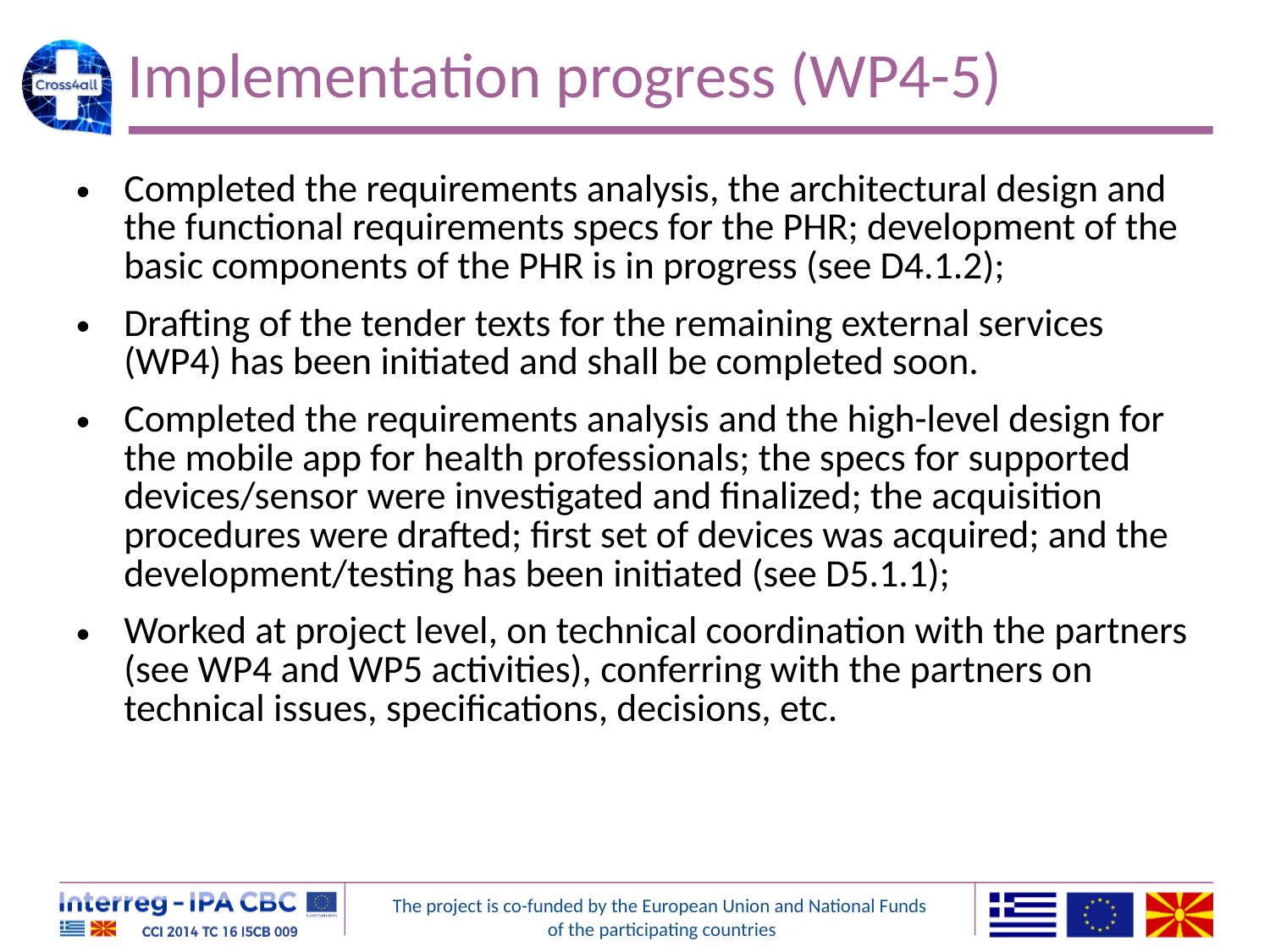

# Implementation progress (WP4-5)
Completed the requirements analysis, the architectural design and the functional requirements specs for the PHR; development of the basic components of the PHR is in progress (see D4.1.2);
Drafting of the tender texts for the remaining external services (WP4) has been initiated and shall be completed soon.
Completed the requirements analysis and the high-level design for the mobile app for health professionals; the specs for supported devices/sensor were investigated and finalized; the acquisition procedures were drafted; first set of devices was acquired; and the development/testing has been initiated (see D5.1.1);
Worked at project level, on technical coordination with the partners (see WP4 and WP5 activities), conferring with the partners on technical issues, specifications, decisions, etc.